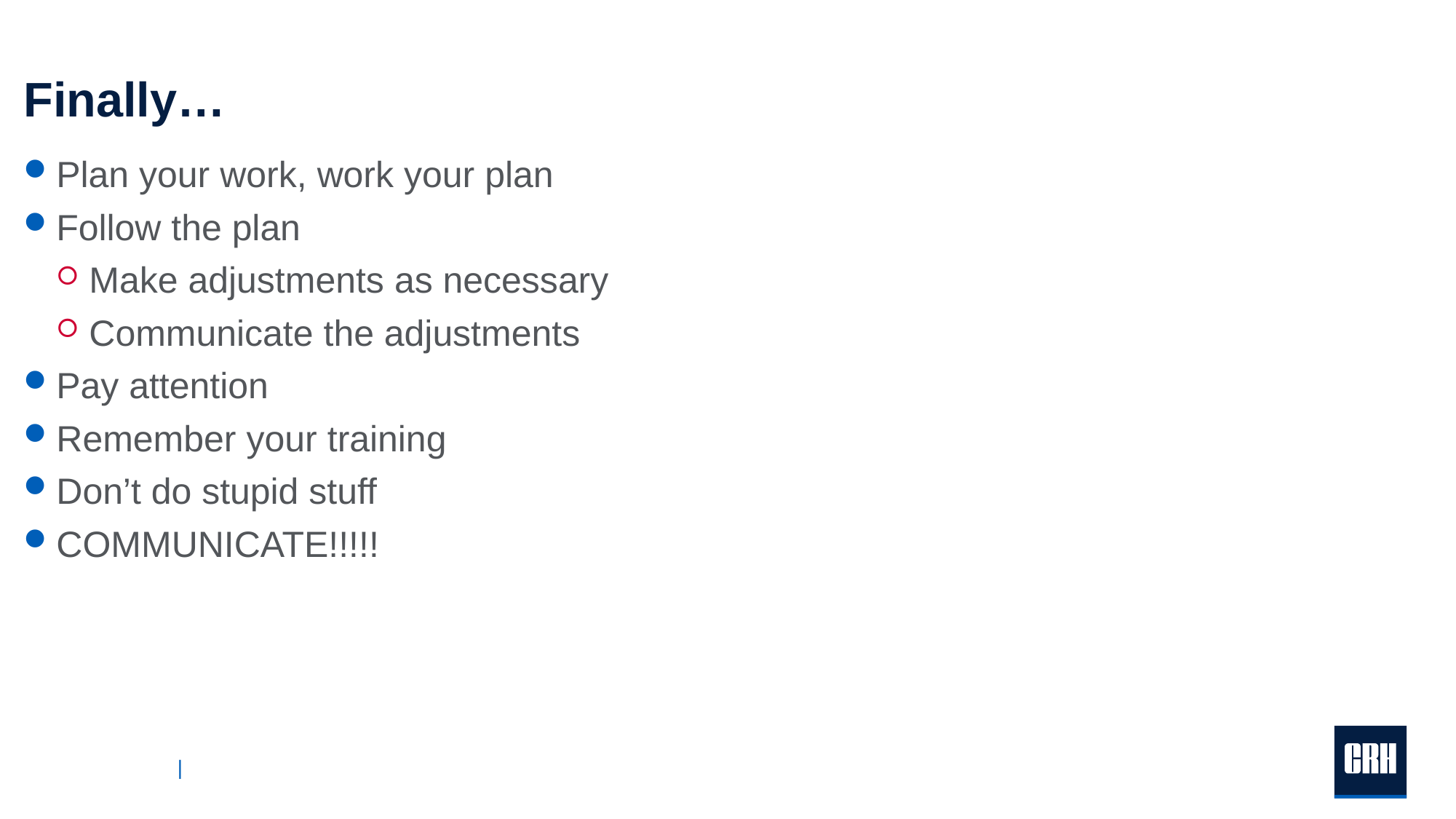

# Finally…
Plan your work, work your plan
Follow the plan
Make adjustments as necessary
Communicate the adjustments
Pay attention
Remember your training
Don’t do stupid stuff
COMMUNICATE!!!!!